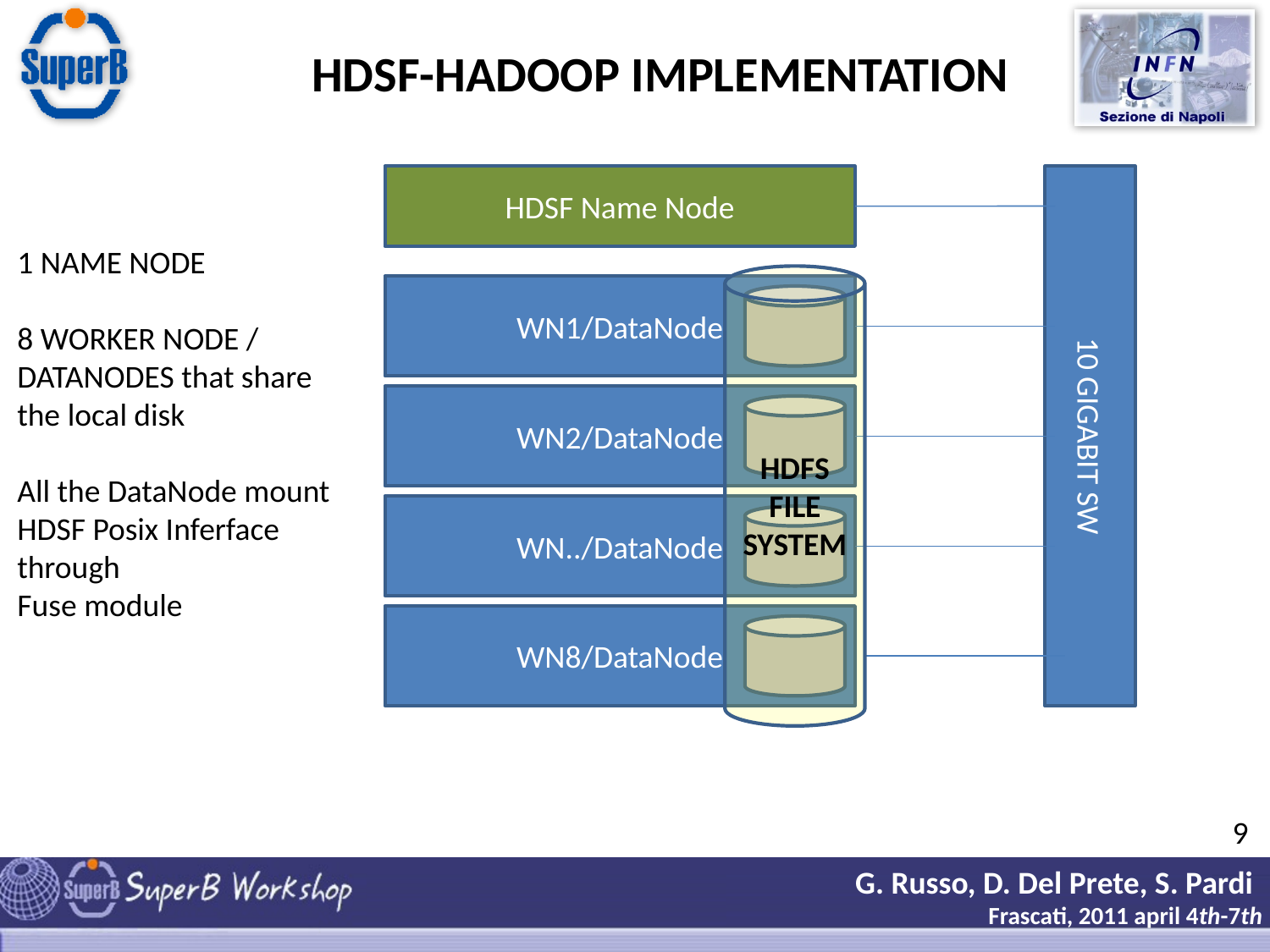

HDSF-HADOOP IMPLEMENTATION
HDSF Name Node
10 GIGABIT SW
1 NAME NODE

8 WORKER NODE / DATANODES that share
the local disk

All the DataNode mount
HDSF Posix Inferface through
Fuse module

HDFS FILE SYSTEM
WN1/DataNode

WN2/DataNode

WN../DataNode

WN8/DataNode

9